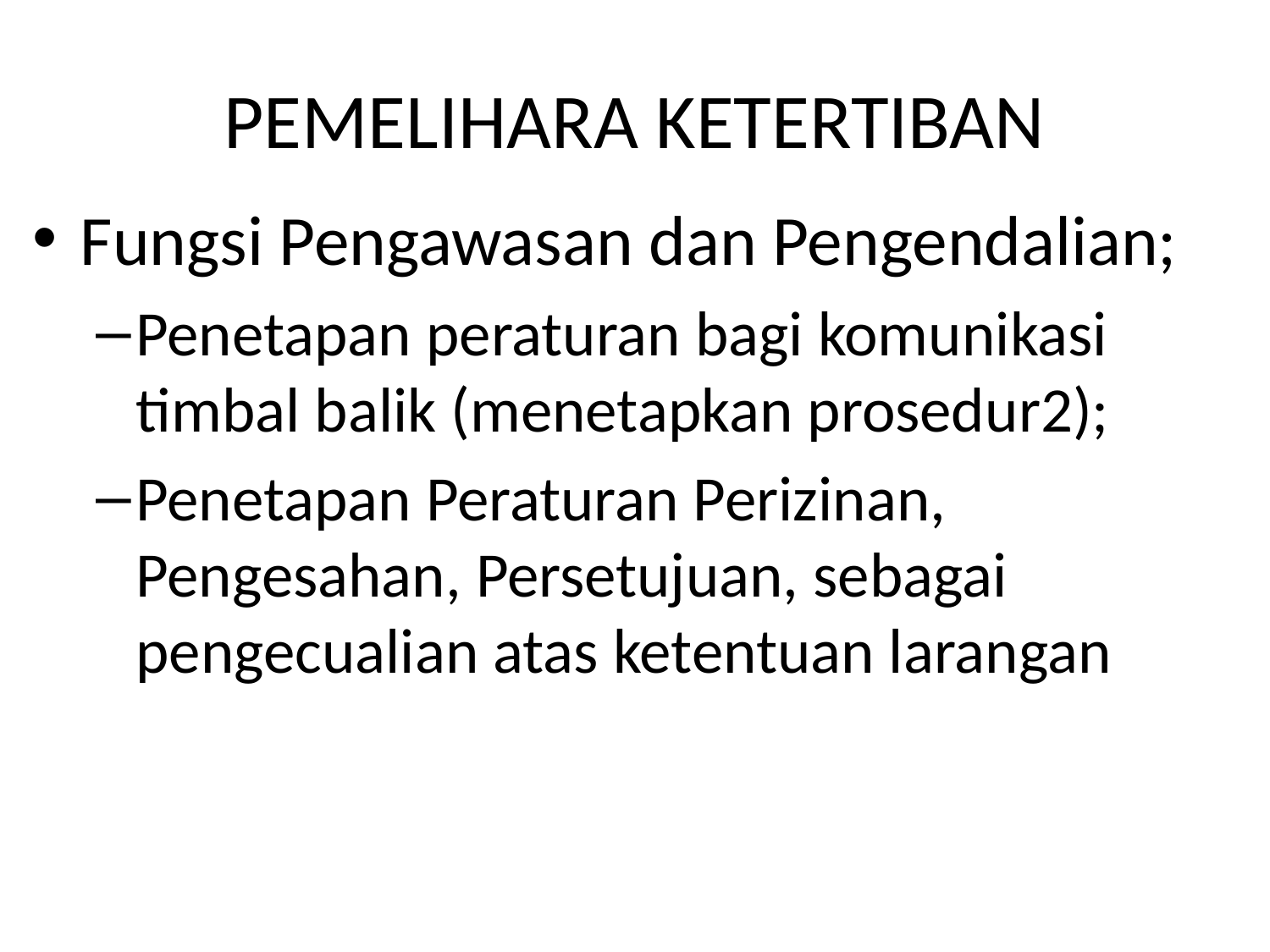

# PEMELIHARA KETERTIBAN
Fungsi Pengawasan dan Pengendalian;
Penetapan peraturan bagi komunikasi timbal balik (menetapkan prosedur2);
Penetapan Peraturan Perizinan, Pengesahan, Persetujuan, sebagai pengecualian atas ketentuan larangan